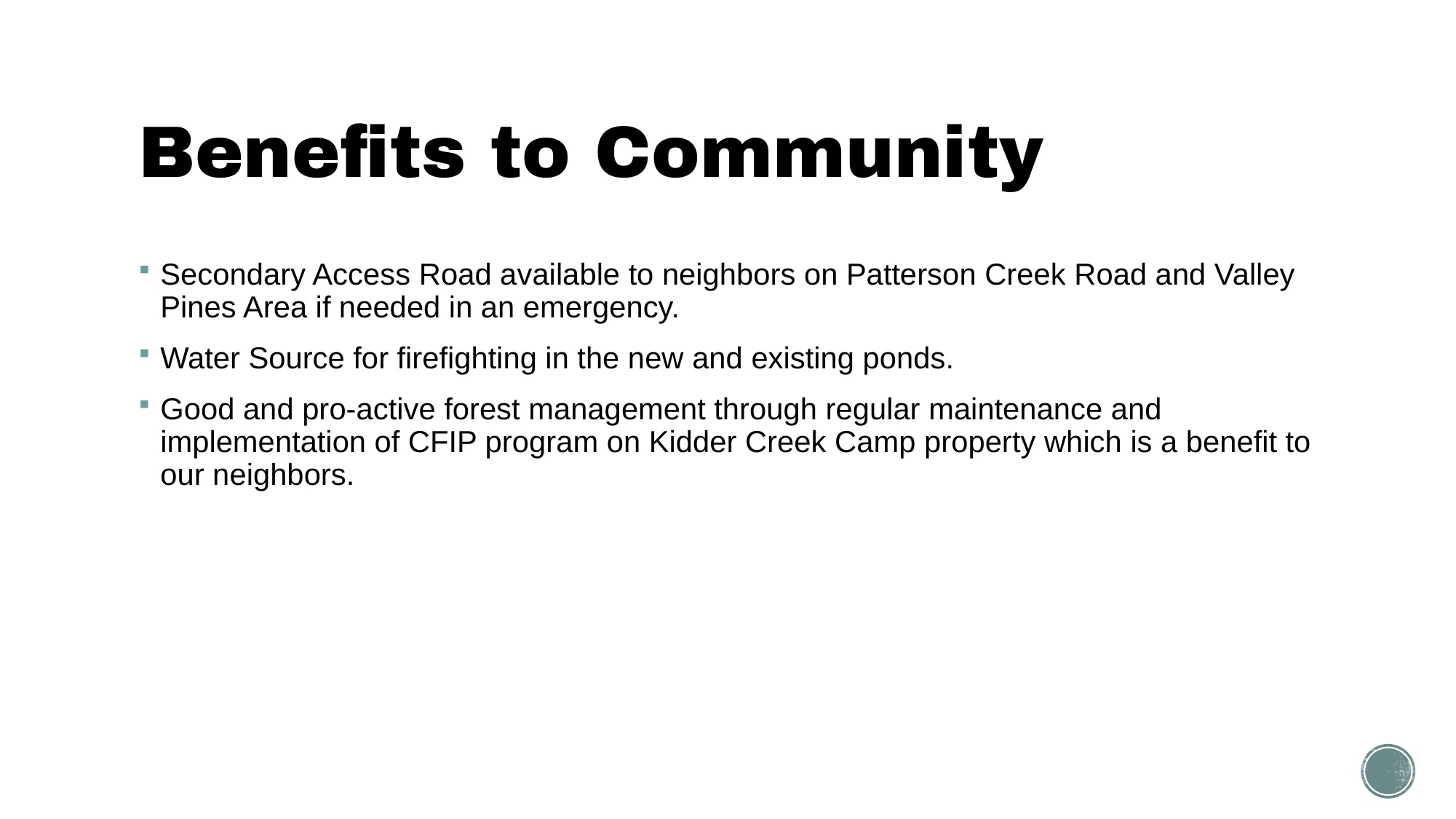

# Benefits to Community
Secondary Access Road available to neighbors on Patterson Creek Road and Valley Pines Area if needed in an emergency.
Water Source for firefighting in the new and existing ponds.
Good and pro-active forest management through regular maintenance and implementation of CFIP program on Kidder Creek Camp property which is a benefit to our neighbors.